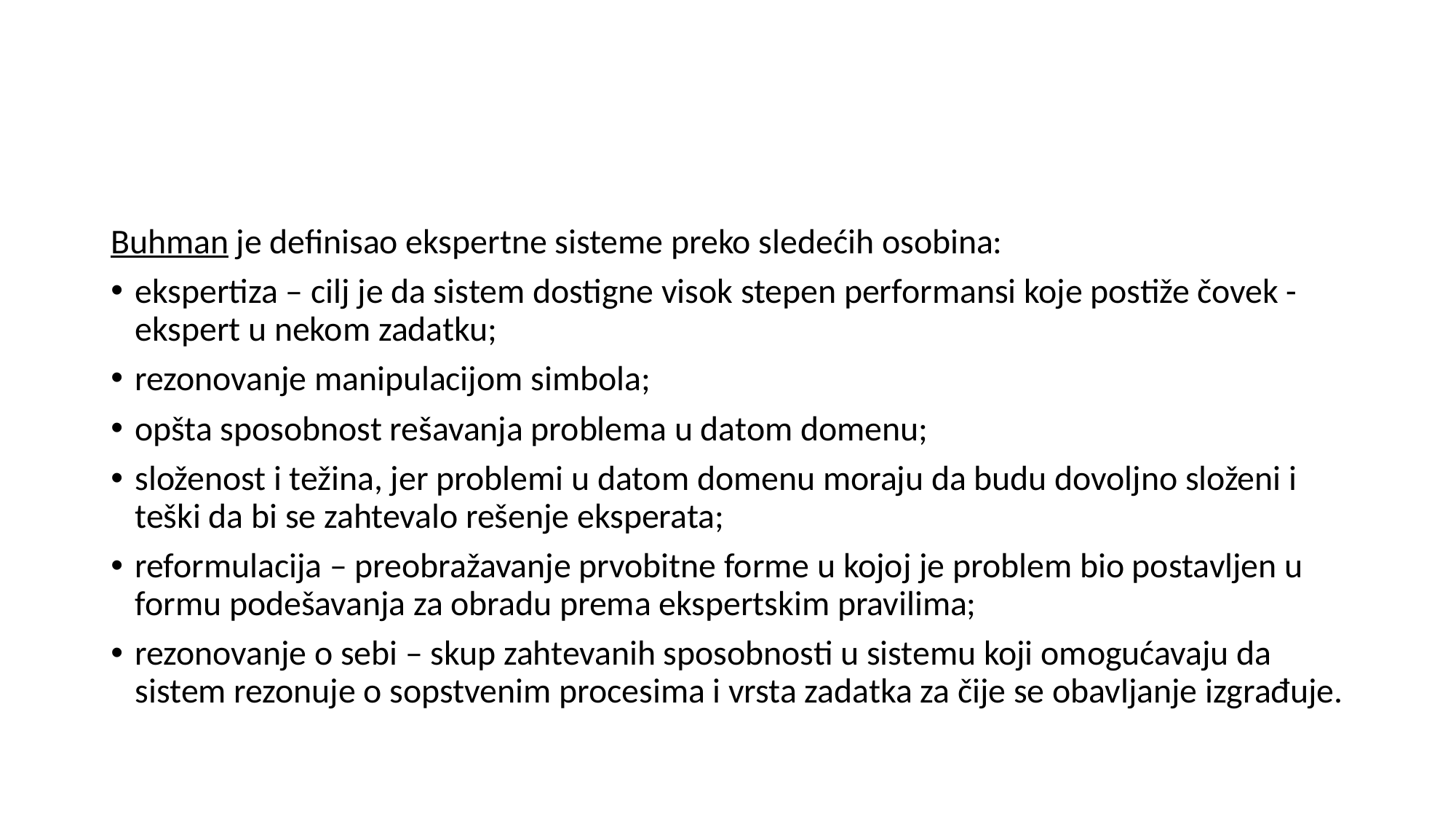

Buhman je definisao ekspertne sisteme preko sledećih osobina:
ekspertiza – cilj je da sistem dostigne visok stepen performansi koje postiže čovek - ekspert u nekom zadatku;
rezonovanje manipulacijom simbola;
opšta sposobnost rešavanja problema u datom domenu;
složenost i težina, jer problemi u datom domenu moraju da budu dovoljno složeni i teški da bi se zahtevalo rešenje eksperata;
reformulacija – preobražavanje prvobitne forme u kojoj je problem bio postavljen u formu podešavanja za obradu prema ekspertskim pravilima;
rezonovanje o sebi – skup zahtevanih sposobnosti u sistemu koji omogućavaju da sistem rezonuje o sopstvenim procesima i vrsta zadatka za čije se obavljanje izgrađuje.